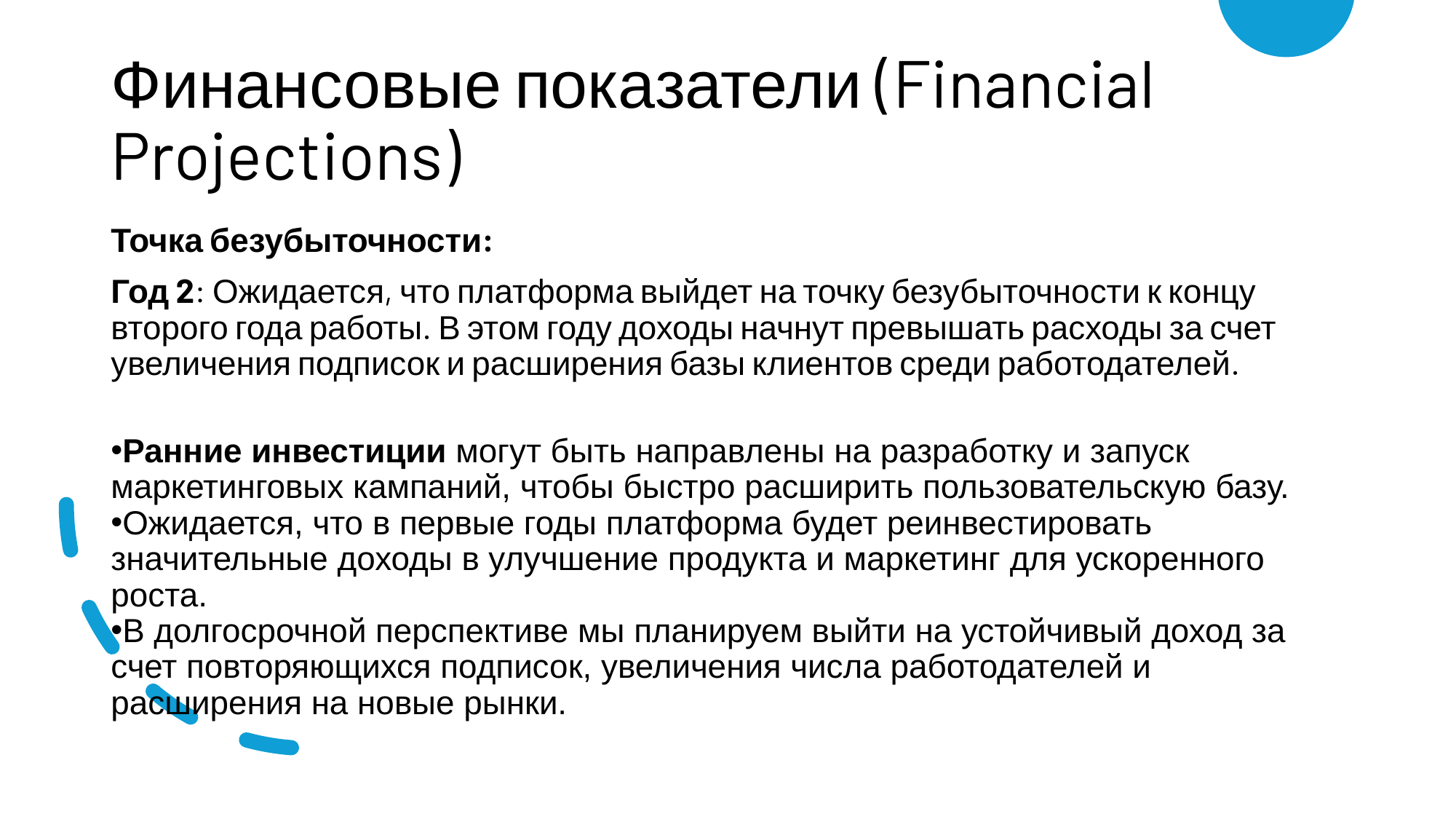

# Финансовые показатели (Financial Projections)
Точка безубыточности:
Год 2: Ожидается, что платформа выйдет на точку безубыточности к концу второго года работы. В этом году доходы начнут превышать расходы за счет увеличения подписок и расширения базы клиентов среди работодателей.

Ранние инвестиции могут быть направлены на разработку и запуск маркетинговых кампаний, чтобы быстро расширить пользовательскую базу.
Ожидается, что в первые годы платформа будет реинвестировать значительные доходы в улучшение продукта и маркетинг для ускоренного роста.
В долгосрочной перспективе мы планируем выйти на устойчивый доход за счет повторяющихся подписок, увеличения числа работодателей и расширения на новые рынки.